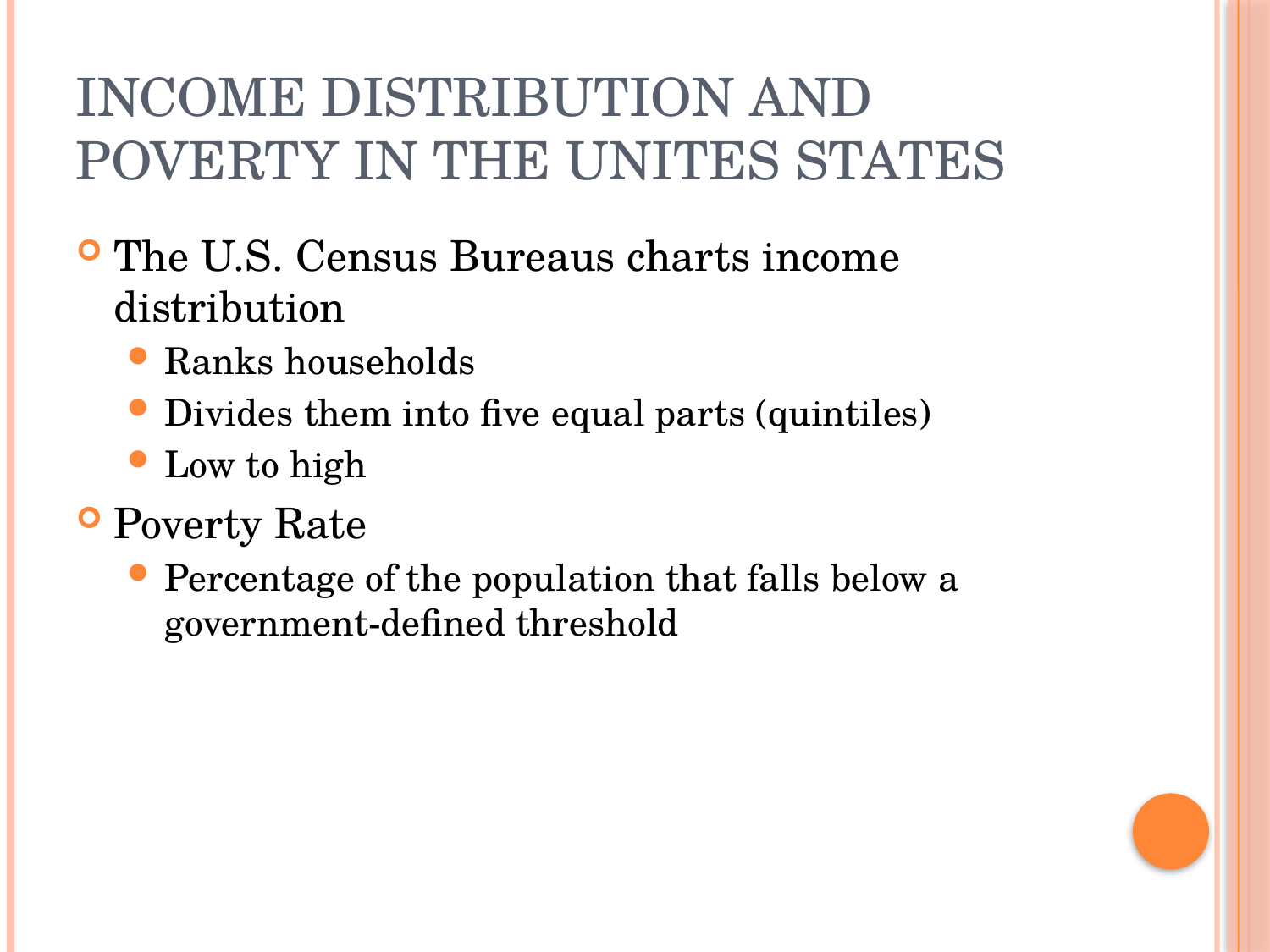

# Income distribution and Poverty in the Unites States
The U.S. Census Bureaus charts income distribution
Ranks households
Divides them into five equal parts (quintiles)
Low to high
Poverty Rate
Percentage of the population that falls below a government-defined threshold